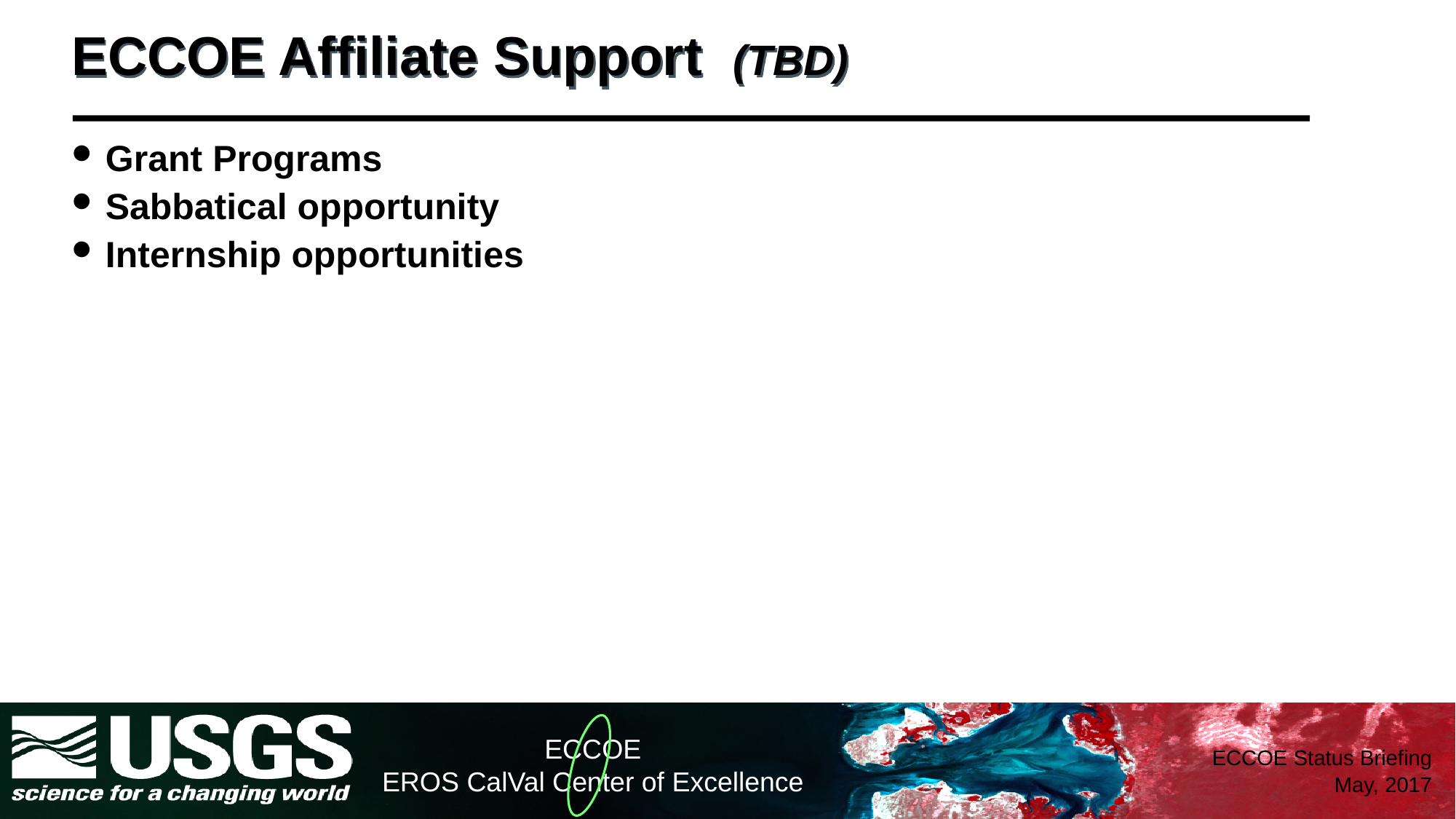

# ECCOE Affiliate Support  (TBD)
Grant Programs
Sabbatical opportunity
Internship opportunities